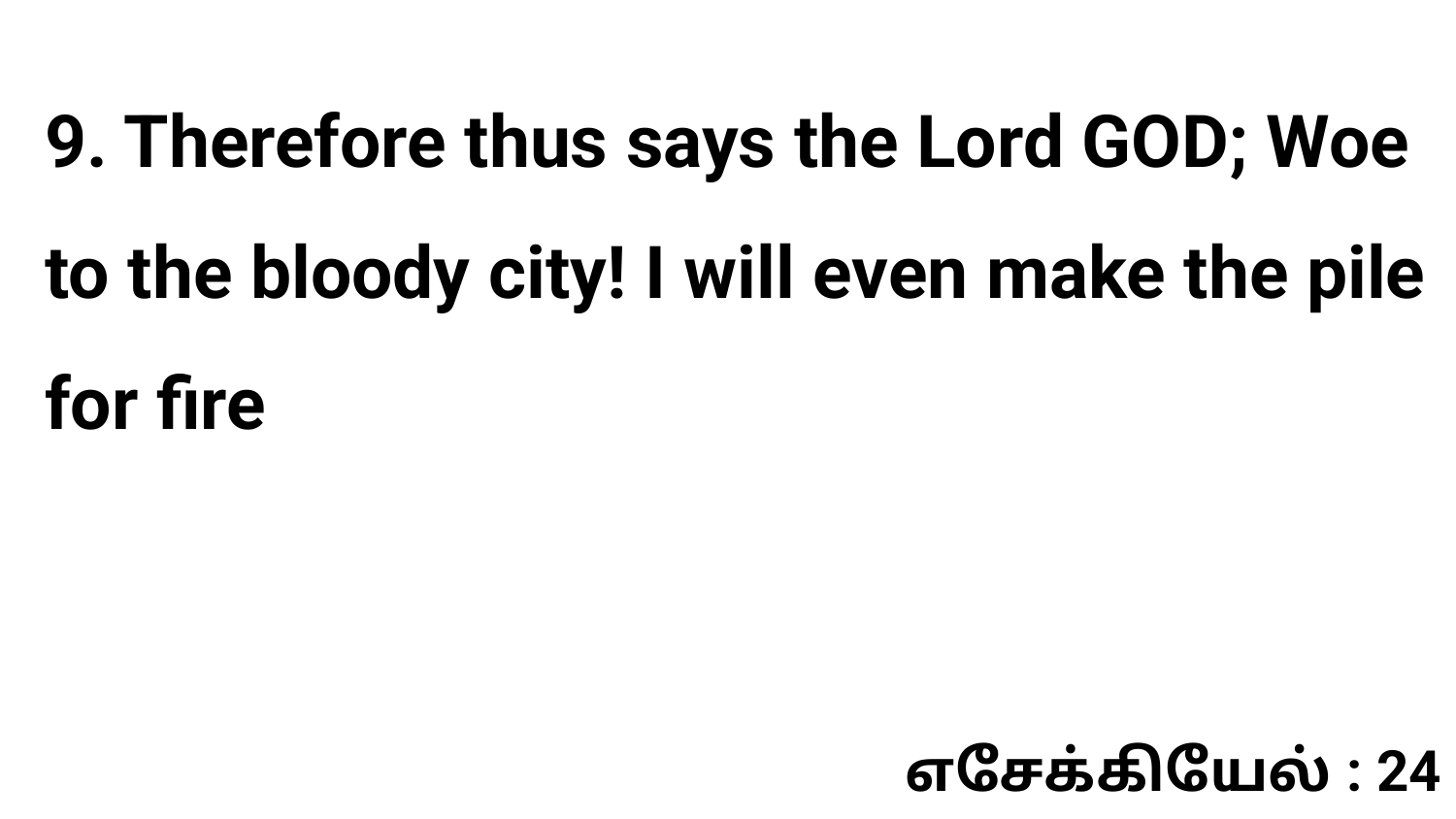

9. Therefore thus says the Lord GOD; Woe to the bloody city! I will even make the pile for fire
எசேக்கியேல் : 24